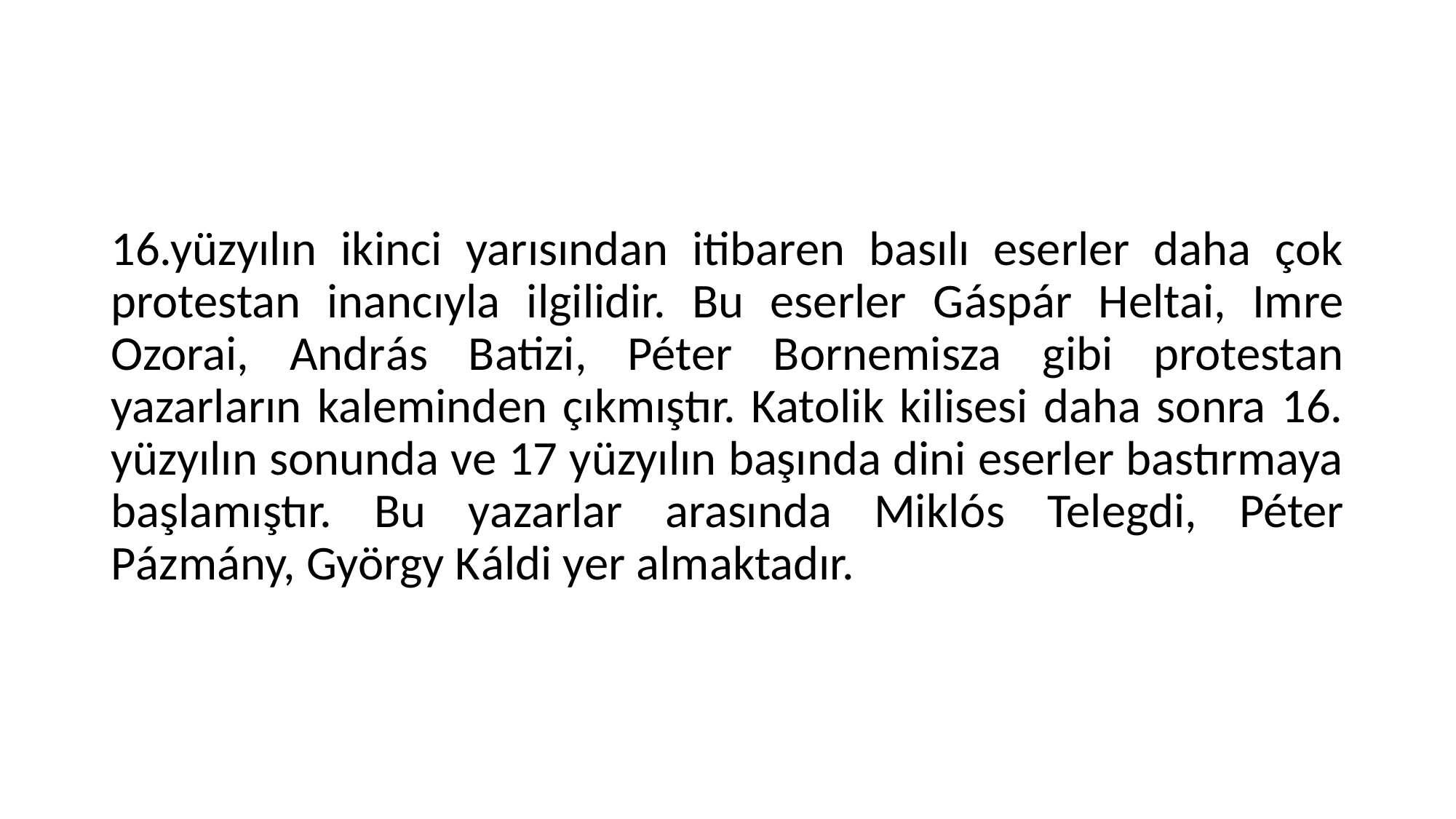

16.yüzyılın ikinci yarısından itibaren basılı eserler daha çok protestan inancıyla ilgilidir. Bu eserler Gáspár Heltai, Imre Ozorai, András Batizi, Péter Bornemisza gibi protestan yazarların kaleminden çıkmıştır. Katolik kilisesi daha sonra 16. yüzyılın sonunda ve 17 yüzyılın başında dini eserler bastırmaya başlamıştır. Bu yazarlar arasında Miklós Telegdi, Péter Pázmány, György Káldi yer almaktadır.